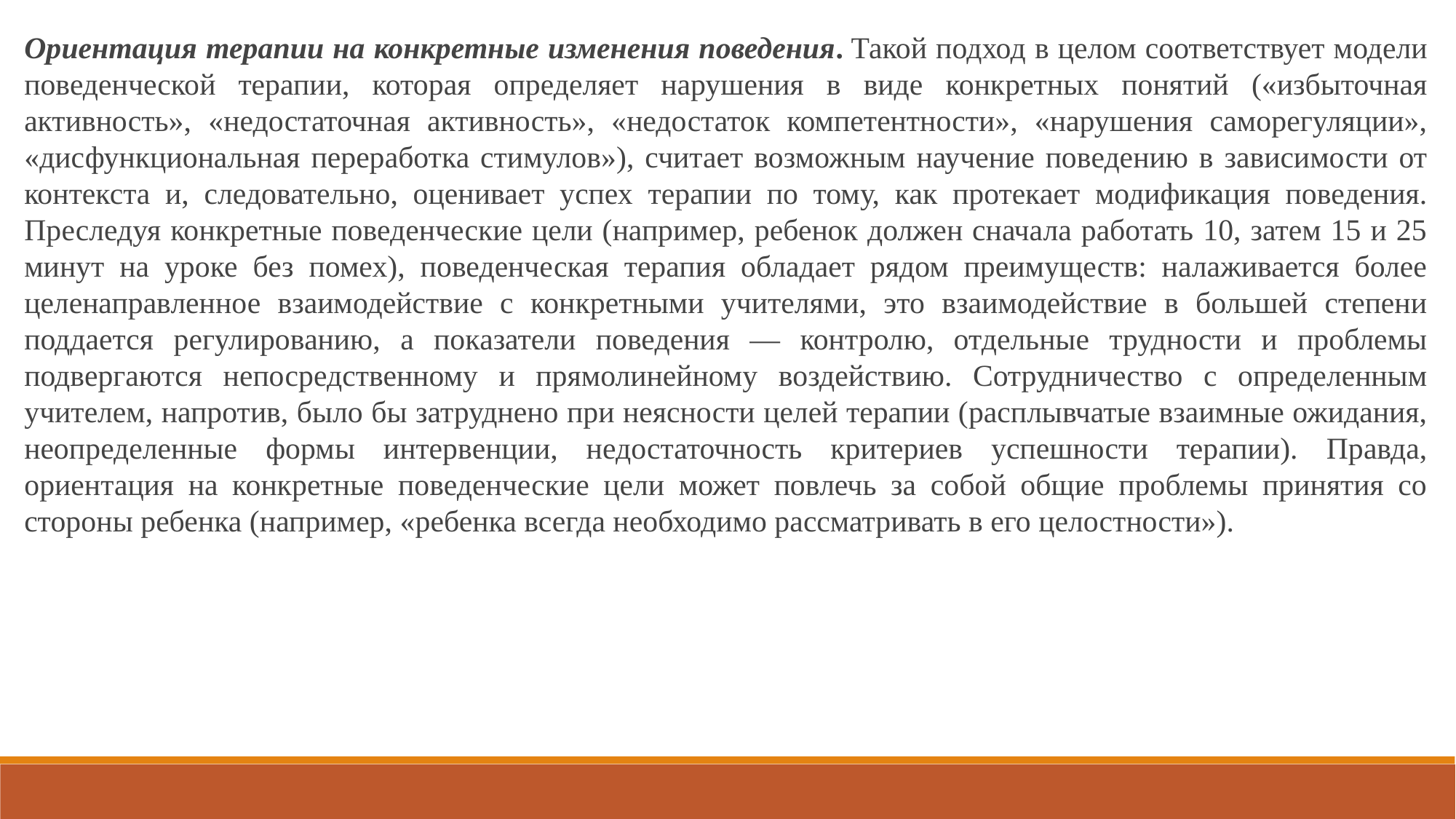

Ориентация терапии на конкретные изменения поведения. Такой подход в целом соответствует модели поведенческой терапии, которая определяет нарушения в виде конкретных понятий («избыточная активность», «недостаточная активность», «недостаток компетентности», «нарушения саморегуляции», «дисфункциональная переработка стимулов»), считает возможным научение поведению в зависимости от контекста и, следовательно, оценивает успех терапии по тому, как протекает модификация поведения. Преследуя конкретные поведенческие цели (например, ребенок должен сначала работать 10, затем 15 и 25 минут на уроке без помех), поведенческая терапия обладает рядом преимуществ: налаживается более целенаправленное взаимодействие с конкретными учителями, это взаимодействие в большей степени поддается регулированию, а показатели поведения — контролю, отдельные трудности и проблемы подвергаются непосредственному и прямолинейному воздействию. Сотрудничество с определенным учителем, напротив, было бы затруднено при неясности целей терапии (расплывчатые взаимные ожидания, неопределенные формы интервенции, недостаточность критериев успешности терапии). Правда, ориентация на конкретные поведенческие цели может повлечь за собой общие проблемы принятия со стороны ребенка (например, «ребенка всегда необходимо рассматривать в его целостности»).